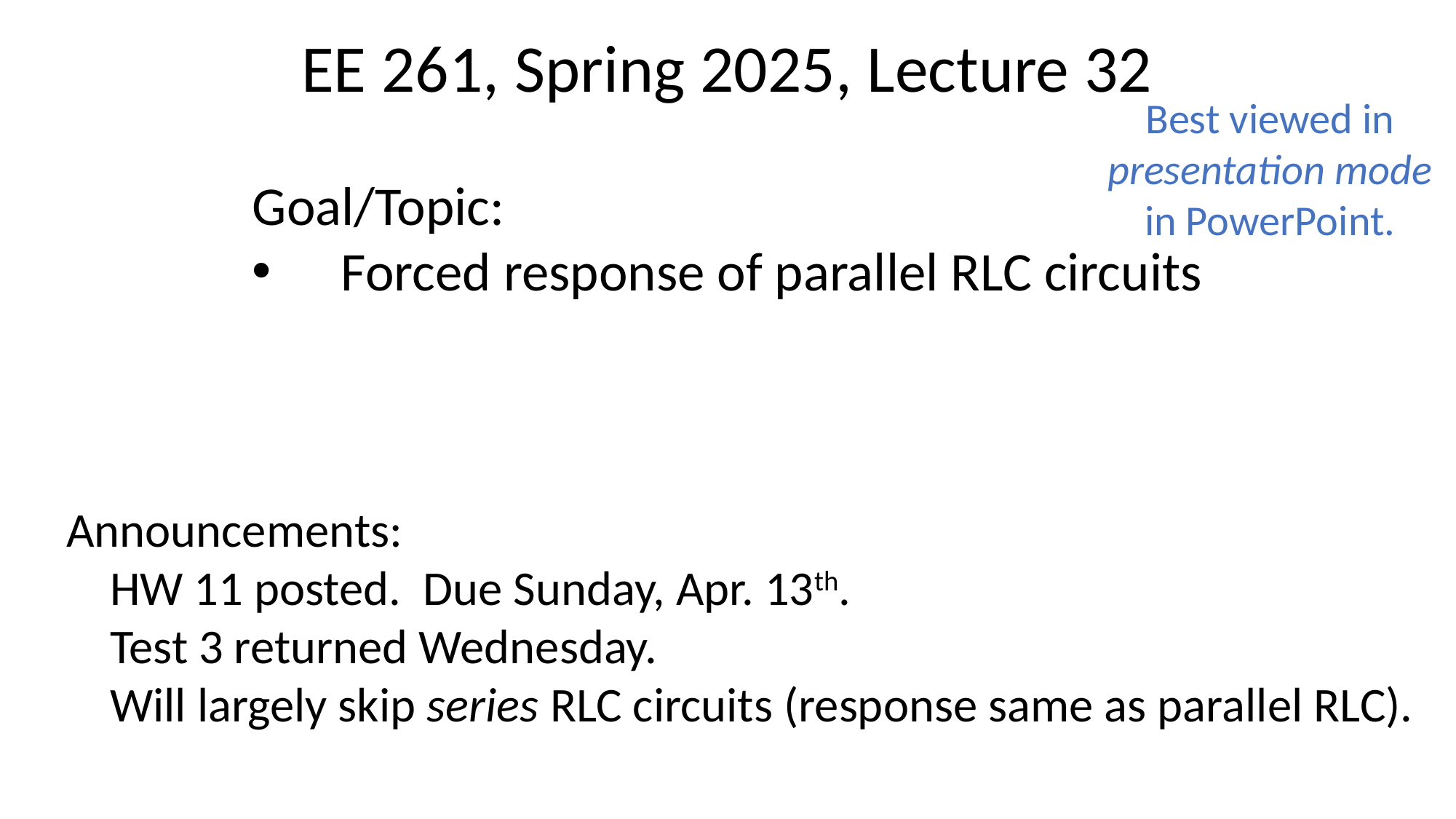

EE 261, Spring 2025, Lecture 32

Goal/Topic:
Forced response of parallel RLC circuits
Best viewed in
presentation mode
in PowerPoint.
Announcements:
    HW 11 posted.  Due Sunday, Apr. 13th.
    Test 3 returned Wednesday.
    Will largely skip series RLC circuits (response same as parallel RLC).